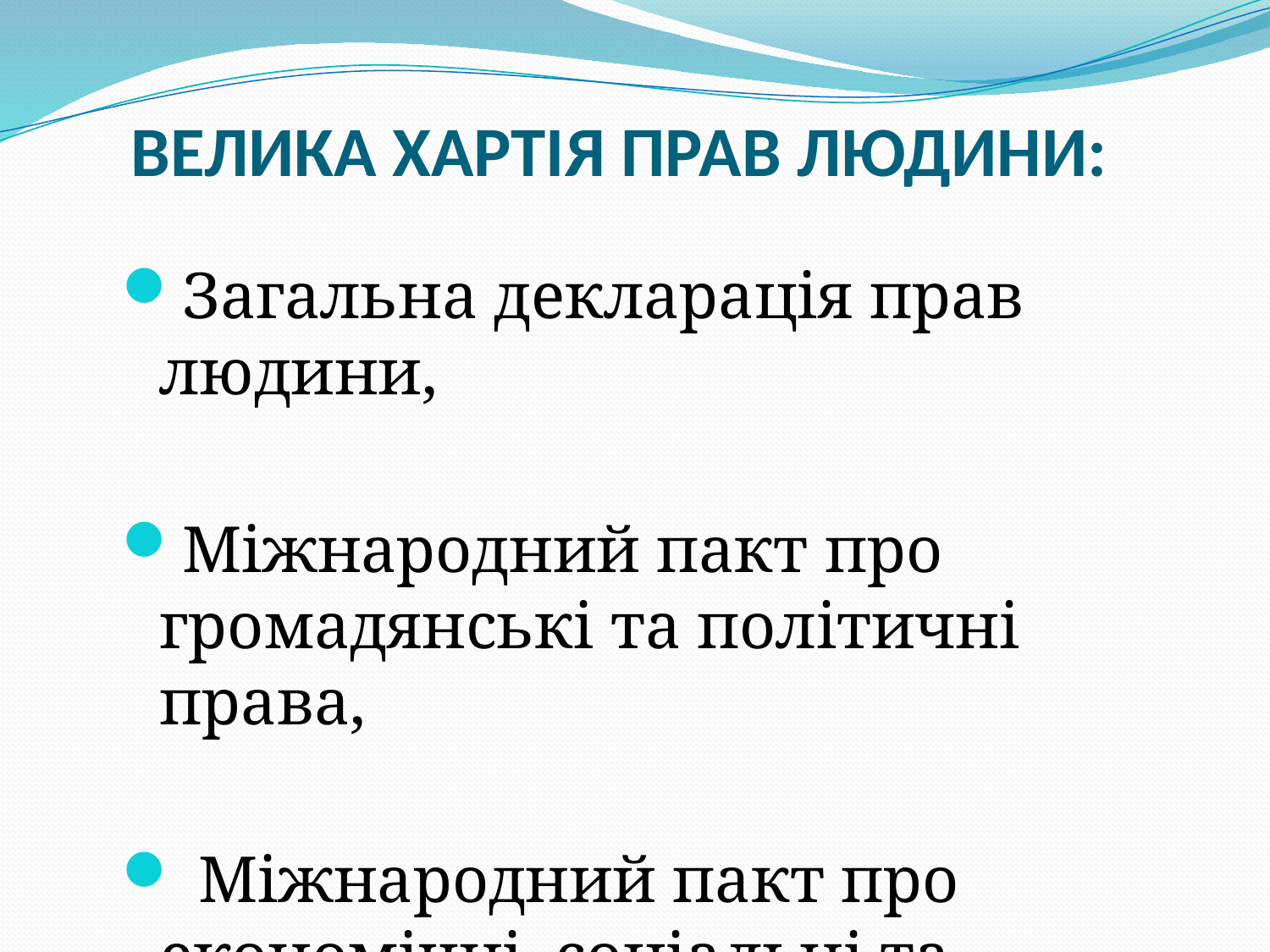

# ВЕЛИКА ХАРТІЯ ПРАВ ЛЮДИНИ:
Загальна декларація прав людини,

Міжнародний пакт про громадянські та політичні права,

 Міжнародний пакт про економічні, соціальні та культурні права